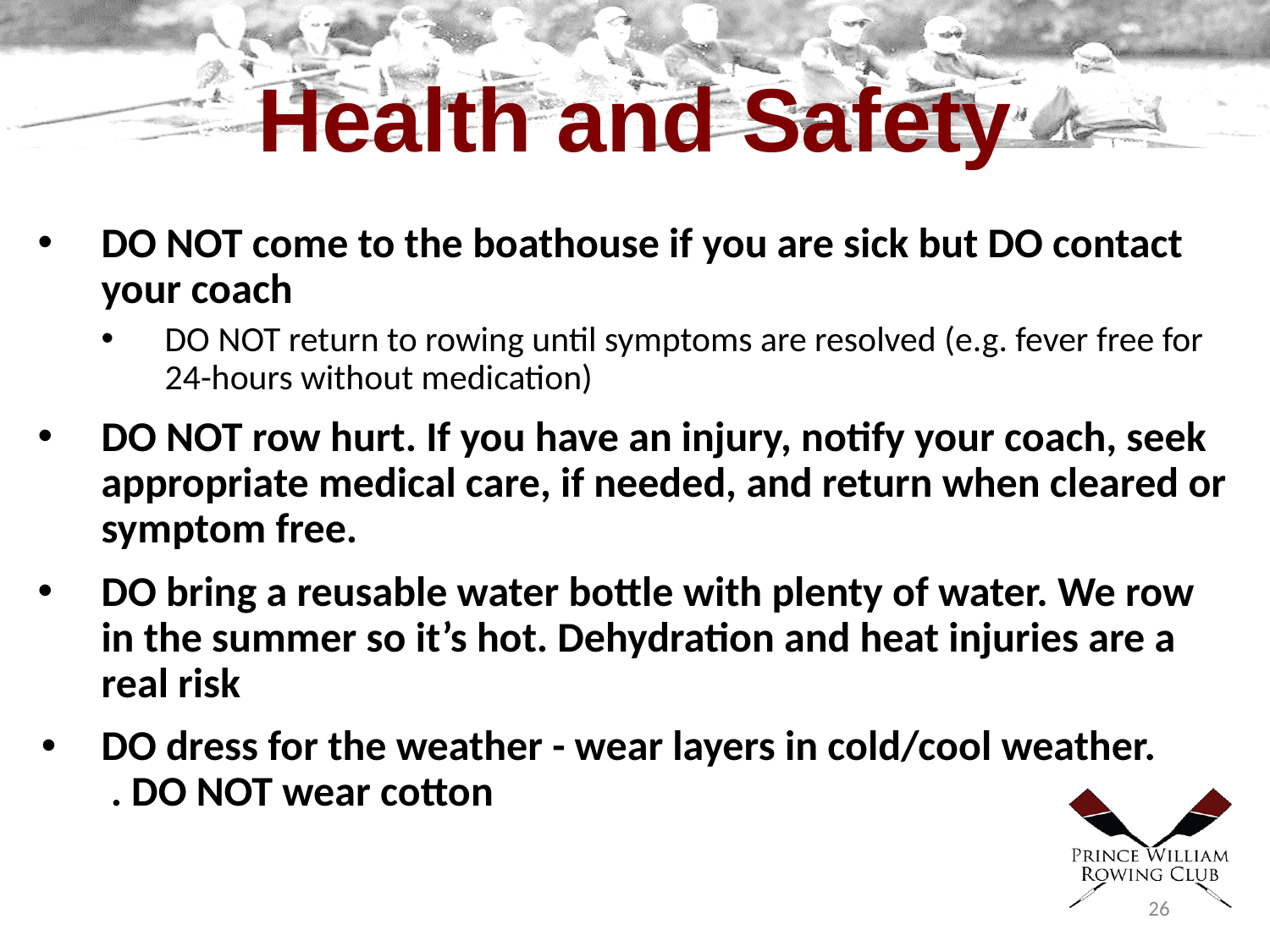

# Health and Safety
DO NOT come to the boathouse if you are sick but DO contact your coach
DO NOT return to rowing until symptoms are resolved (e.g. fever free for 24-hours without medication)
DO NOT row hurt. If you have an injury, notify your coach, seek appropriate medical care, if needed, and return when cleared or symptom free.
DO bring a reusable water bottle with plenty of water. We row in the summer so it’s hot. Dehydration and heat injuries are a real risk
DO dress for the weather - wear layers in cold/cool weather.          . DO NOT wear cotton
26